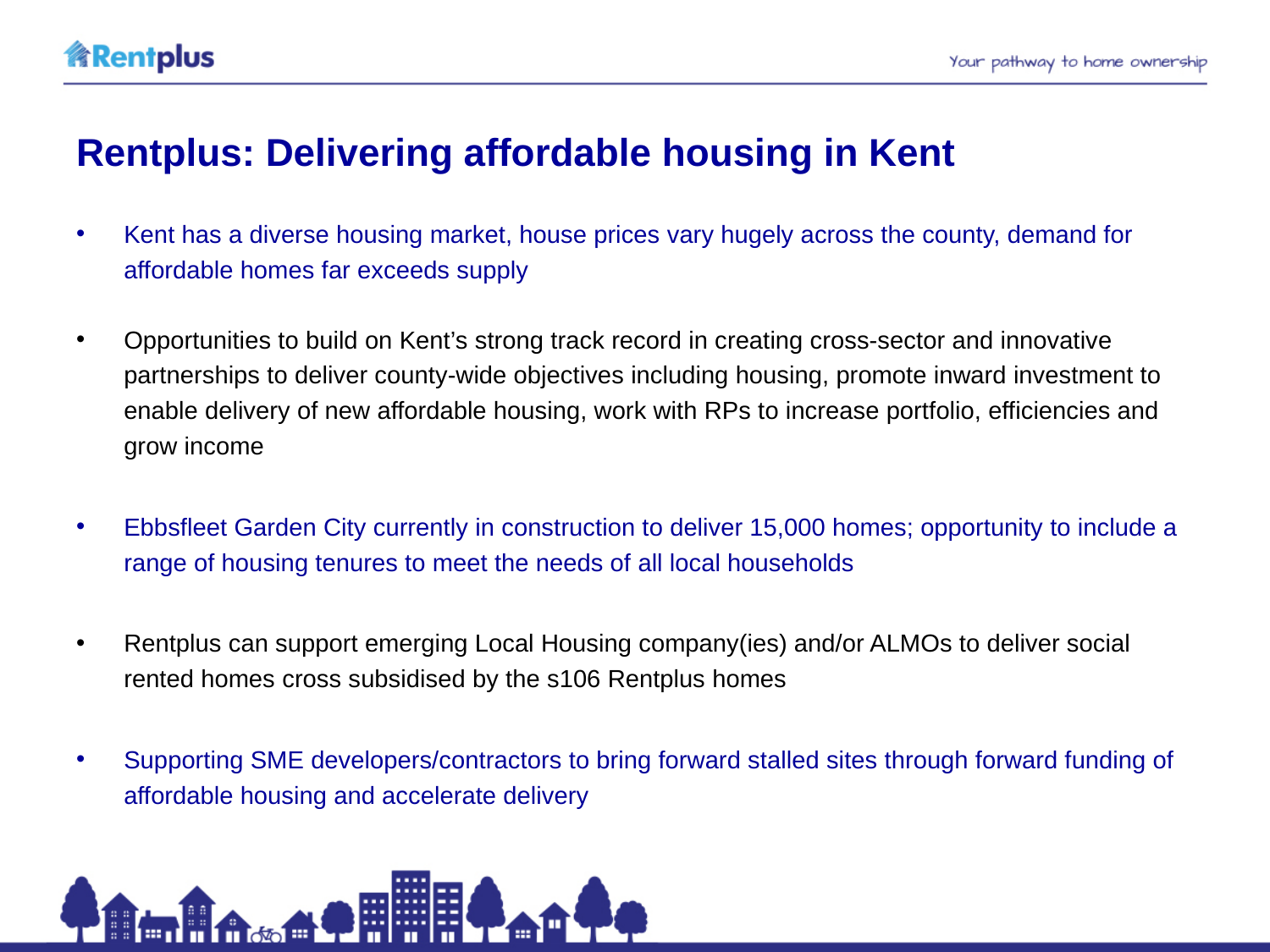

# Rentplus: Delivering affordable housing in Kent
Kent has a diverse housing market, house prices vary hugely across the county, demand for affordable homes far exceeds supply
Opportunities to build on Kent’s strong track record in creating cross-sector and innovative partnerships to deliver county-wide objectives including housing, promote inward investment to enable delivery of new affordable housing, work with RPs to increase portfolio, efficiencies and grow income

Ebbsfleet Garden City currently in construction to deliver 15,000 homes; opportunity to include a range of housing tenures to meet the needs of all local households

Rentplus can support emerging Local Housing company(ies) and/or ALMOs to deliver social rented homes cross subsidised by the s106 Rentplus homes

Supporting SME developers/contractors to bring forward stalled sites through forward funding of affordable housing and accelerate delivery